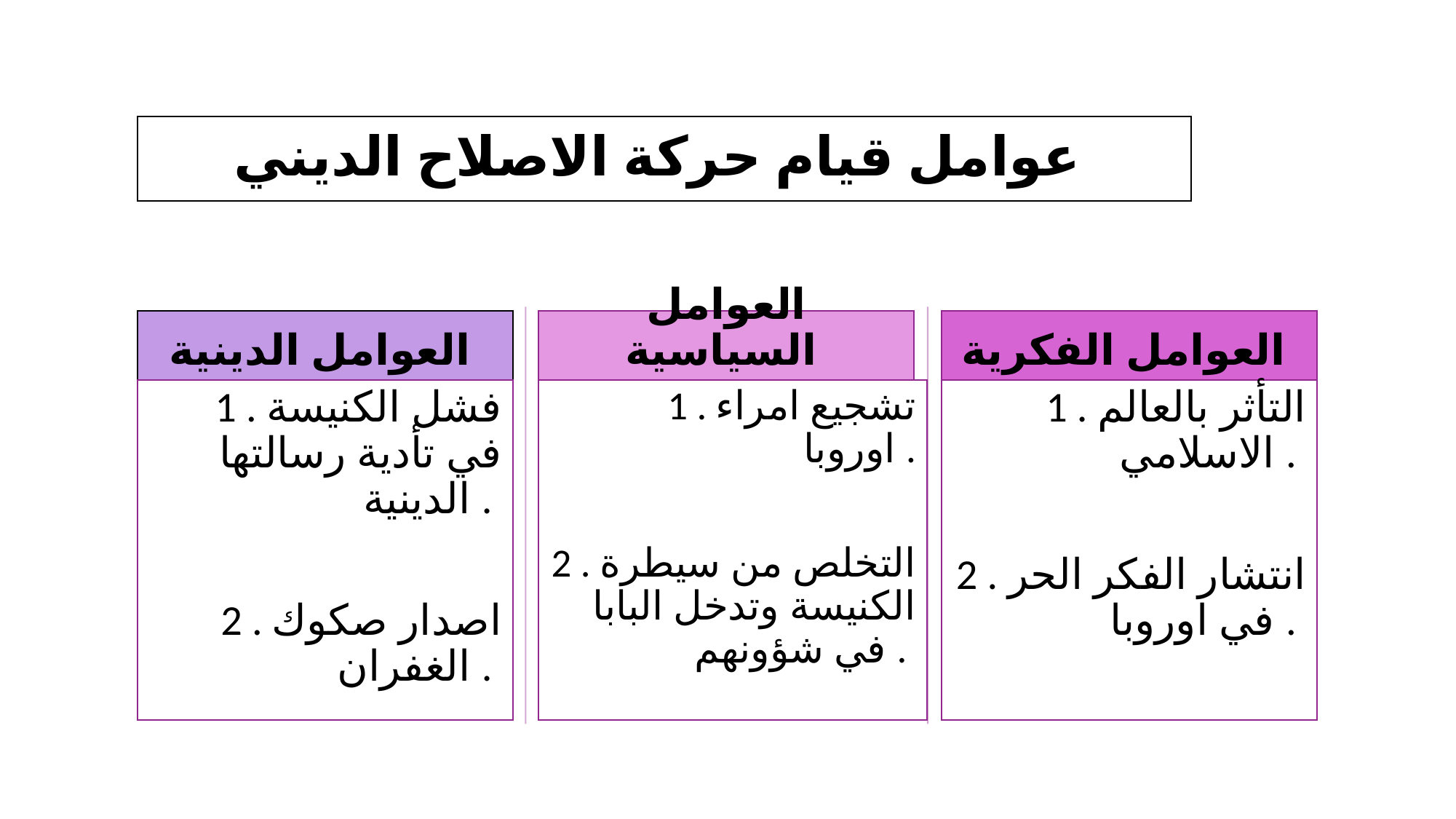

# عوامل قيام حركة الاصلاح الديني
العوامل السياسية
العوامل الفكرية
العوامل الدينية
1 . التأثر بالعالم الاسلامي .

2 . انتشار الفكر الحر في اوروبا .
1 . تشجيع امراء اوروبا .

2 . التخلص من سيطرة الكنيسة وتدخل البابا في شؤونهم .
1 . فشل الكنيسة في تأدية رسالتها الدينية .

2 . اصدار صكوك الغفران .